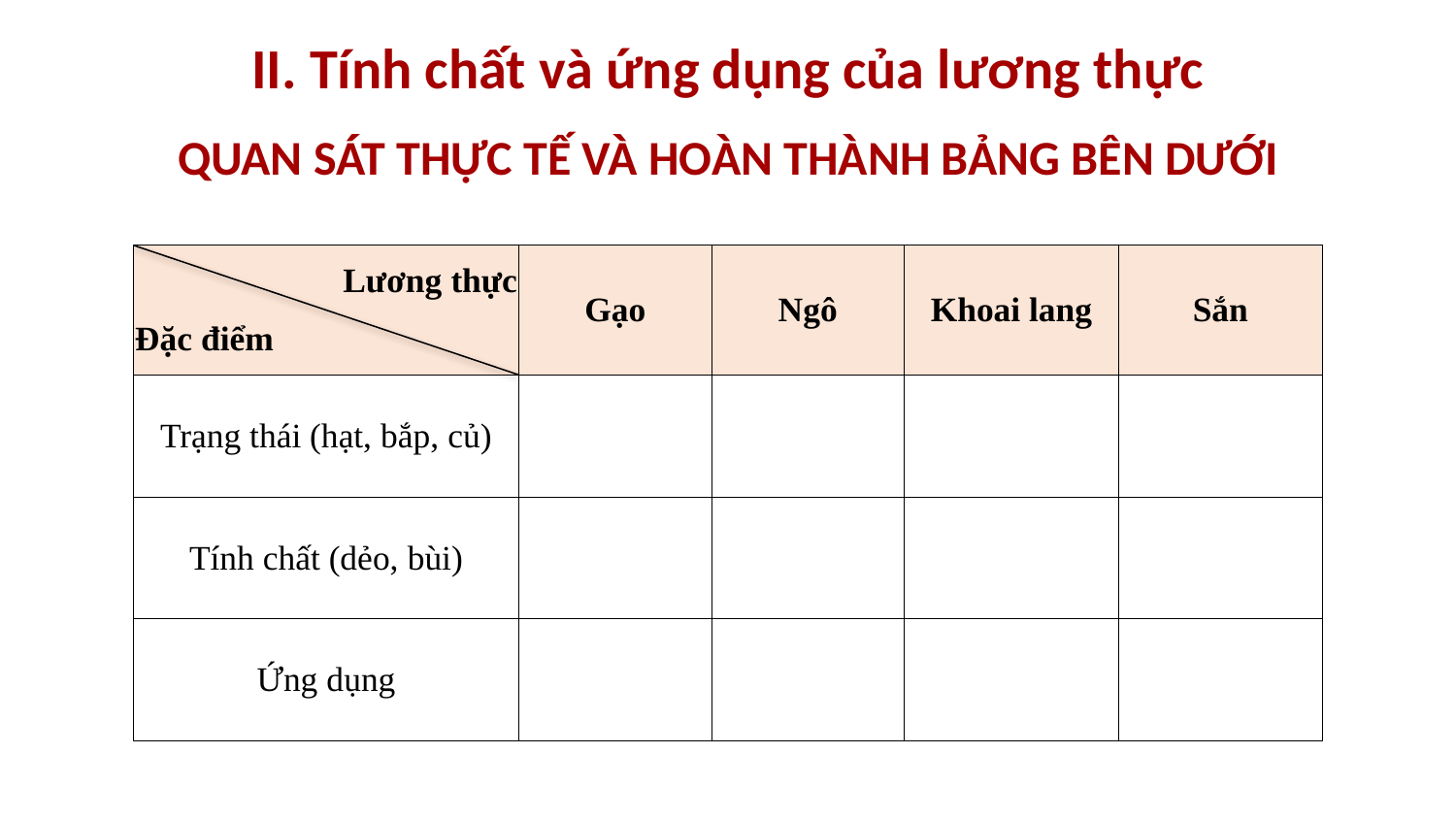

II. Tính chất và ứng dụng của lương thực
# QUAN SÁT THỰC TẾ VÀ HOÀN THÀNH BẢNG BÊN DƯỚI

| Lương thực Đặc điểm | Gạo | Ngô | Khoai lang | Sắn |
| --- | --- | --- | --- | --- |
| Trạng thái (hạt, bắp, củ) |  |  |  |  |
| Tính chất (dẻo, bùi) |  |  |  |  |
| Ứng dụng |  |  |  |  |